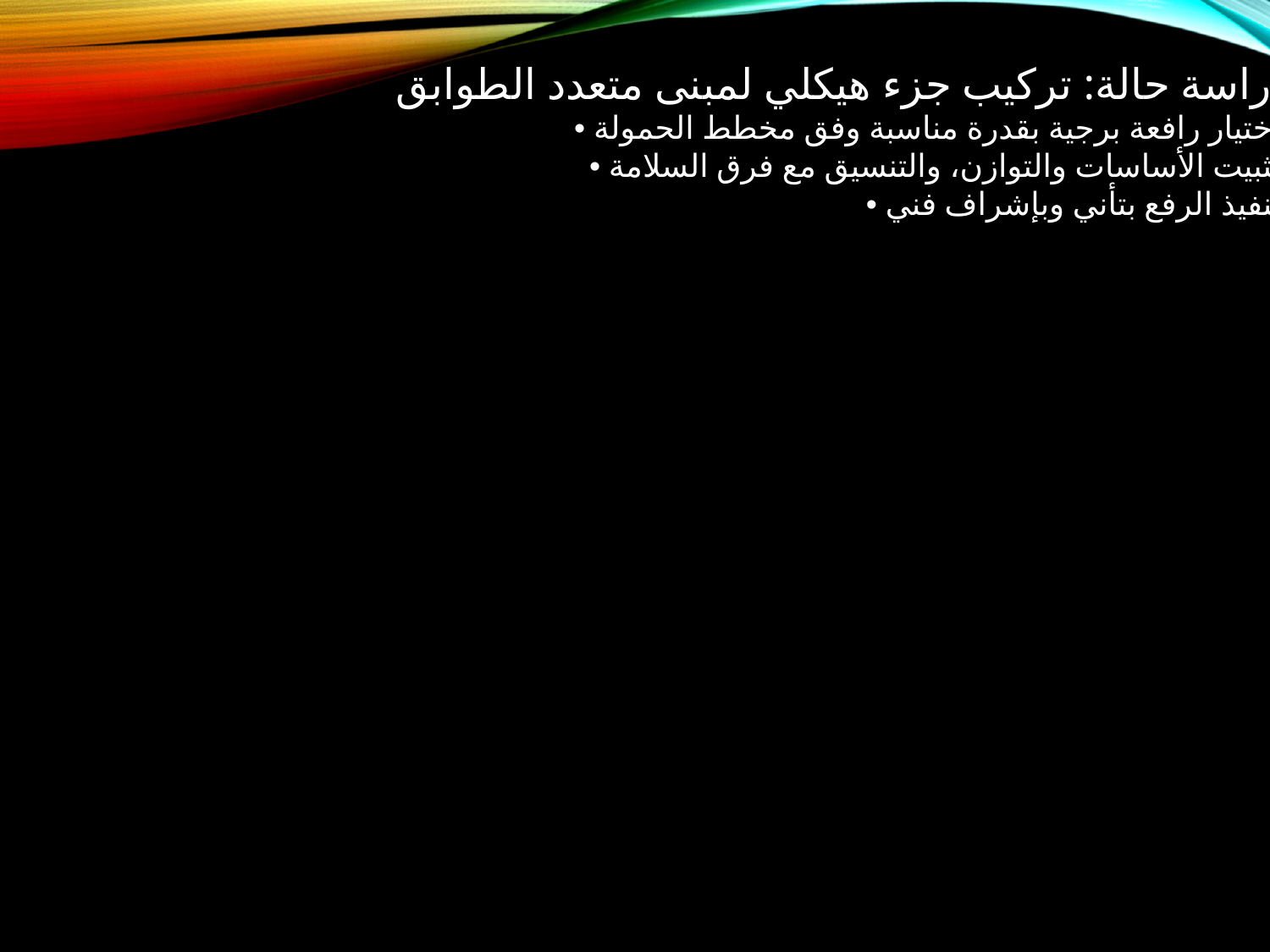

دراسة حالة: تركيب جزء هيكلي لمبنى متعدد الطوابق
• اختيار رافعة برجية بقدرة مناسبة وفق مخطط الحمولة.
• تثبيت الأساسات والتوازن، والتنسيق مع فرق السلامة.
• تنفيذ الرفع بتأني وبإشراف فني.